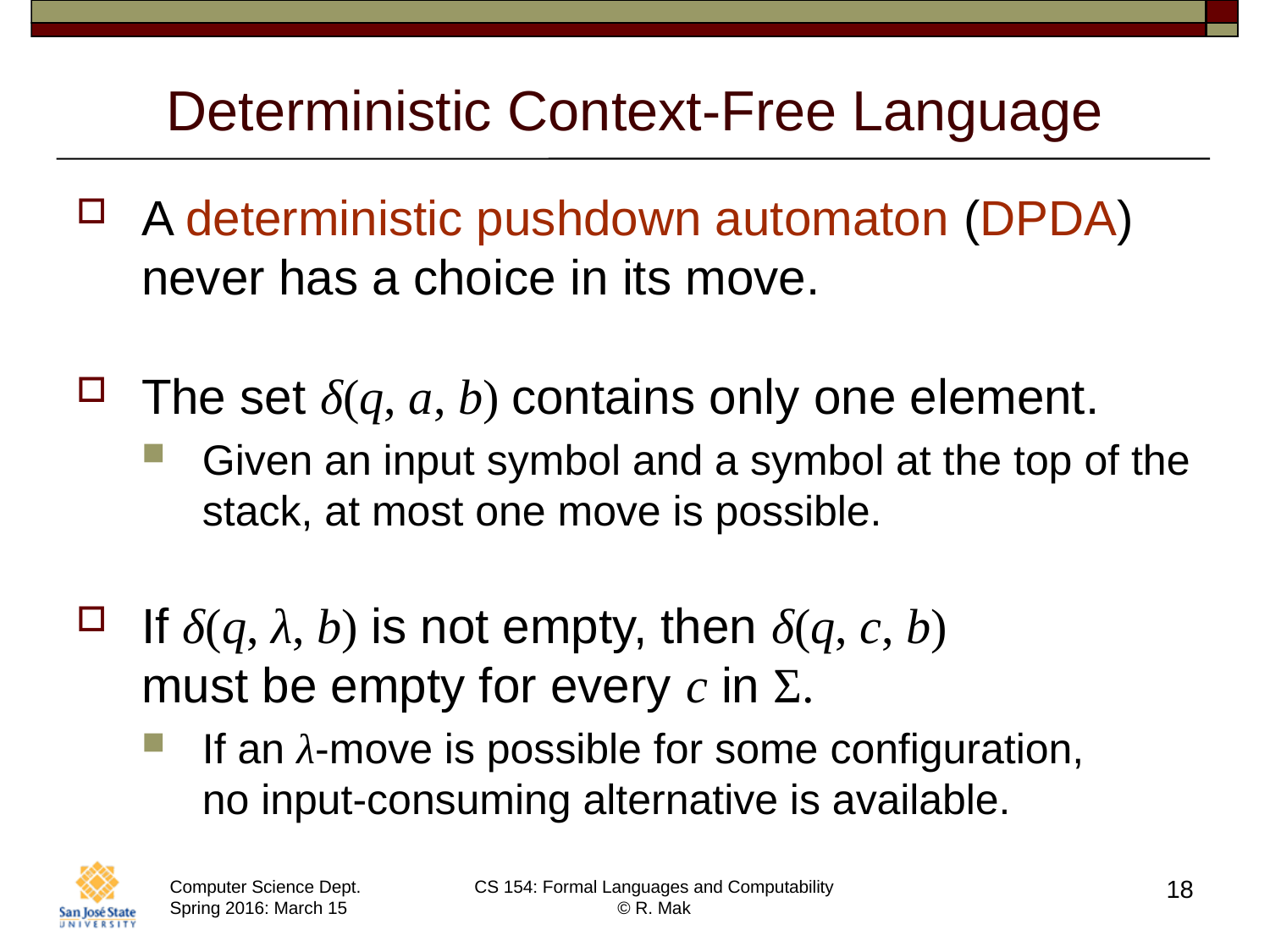

# Deterministic Context-Free Language
A deterministic pushdown automaton (DPDA) never has a choice in its move.

The set δ(q, a, b) contains only one element.
Given an input symbol and a symbol at the top of the stack, at most one move is possible.

If δ(q, λ, b) is not empty, then δ(q, c, b)
must be empty for every c in Σ.
If an λ-move is possible for some configuration,
no input-consuming alternative is available.
18